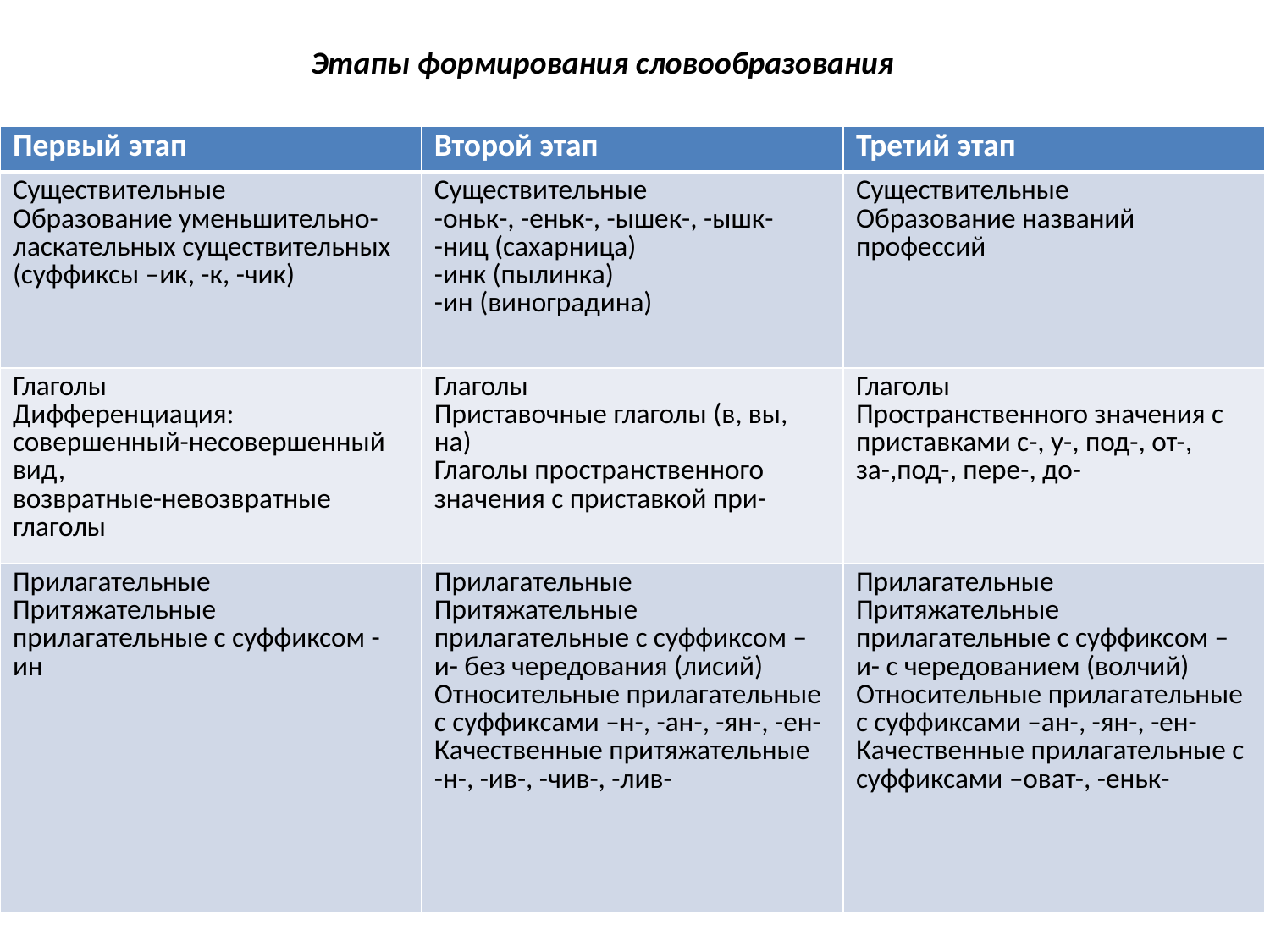

Этапы формирования словообразования
| Первый этап | Второй этап | Третий этап |
| --- | --- | --- |
| Существительные Образование уменьшительно-ласкательных существительных (суффиксы –ик, -к, -чик) | Существительные -оньк-, -еньк-, -ышек-, -ышк- -ниц (сахарница) -инк (пылинка) -ин (виноградина) | Существительные Образование названий профессий |
| Глаголы Дифференциация: совершенный-несовершенный вид, возвратные-невозвратные глаголы | Глаголы Приставочные глаголы (в, вы, на) Глаголы пространственного значения с приставкой при- | Глаголы Пространственного значения с приставками с-, у-, под-, от-, за-,под-, пере-, до- |
| Прилагательные Притяжательные прилагательные с суффиксом - ин | Прилагательные Притяжательные прилагательные с суффиксом –и- без чередования (лисий) Относительные прилагательные с суффиксами –н-, -ан-, -ян-, -ен- Качественные притяжательные -н-, -ив-, -чив-, -лив- | Прилагательные Притяжательные прилагательные с суффиксом –и- с чередованием (волчий) Относительные прилагательные с суффиксами –ан-, -ян-, -ен- Качественные прилагательные с суффиксами –оват-, -еньк- |